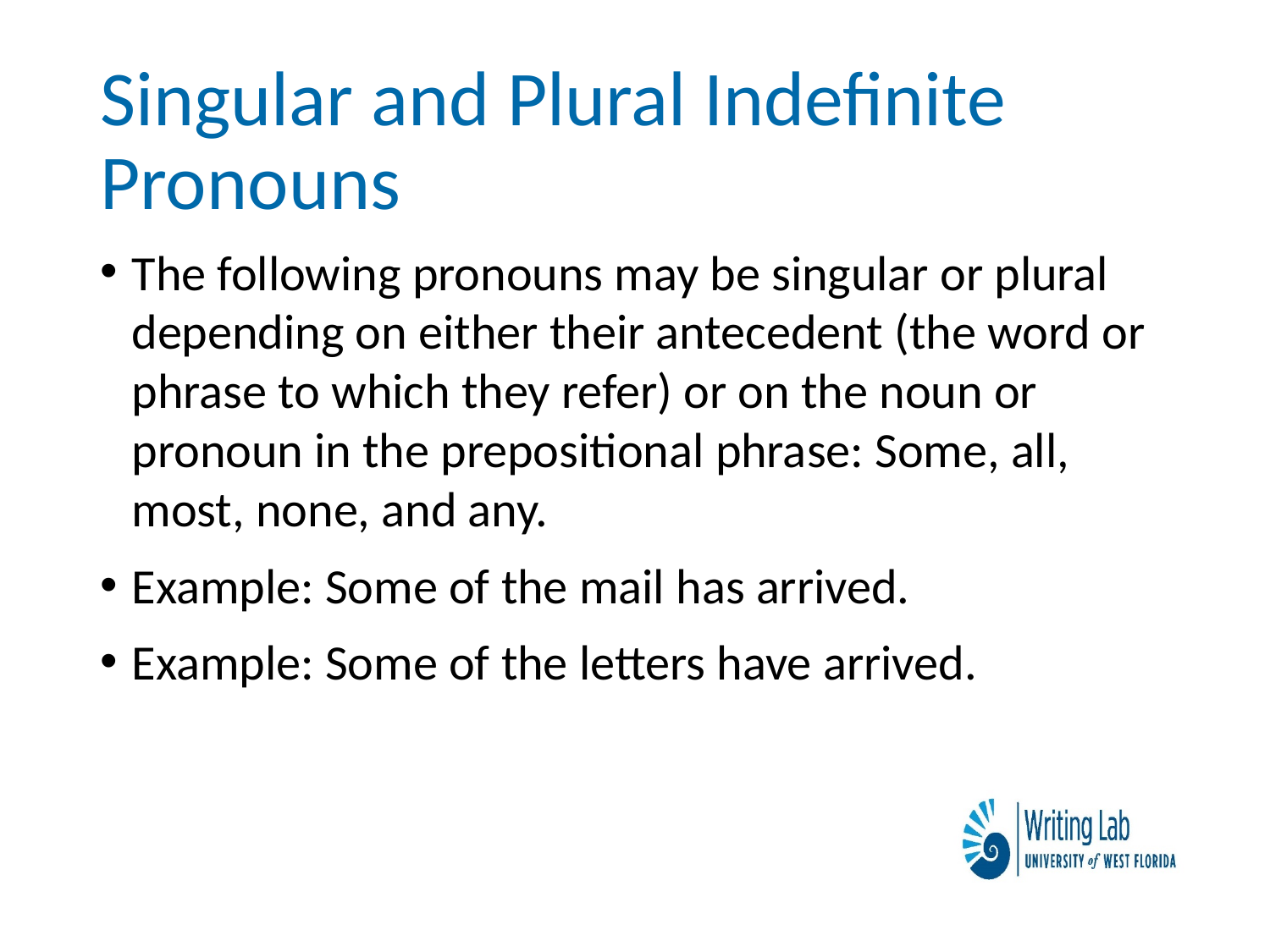

# Singular and Plural Indefinite Pronouns
The following pronouns may be singular or plural depending on either their antecedent (the word or phrase to which they refer) or on the noun or pronoun in the prepositional phrase: Some, all, most, none, and any.
Example: Some of the mail has arrived.
Example: Some of the letters have arrived.